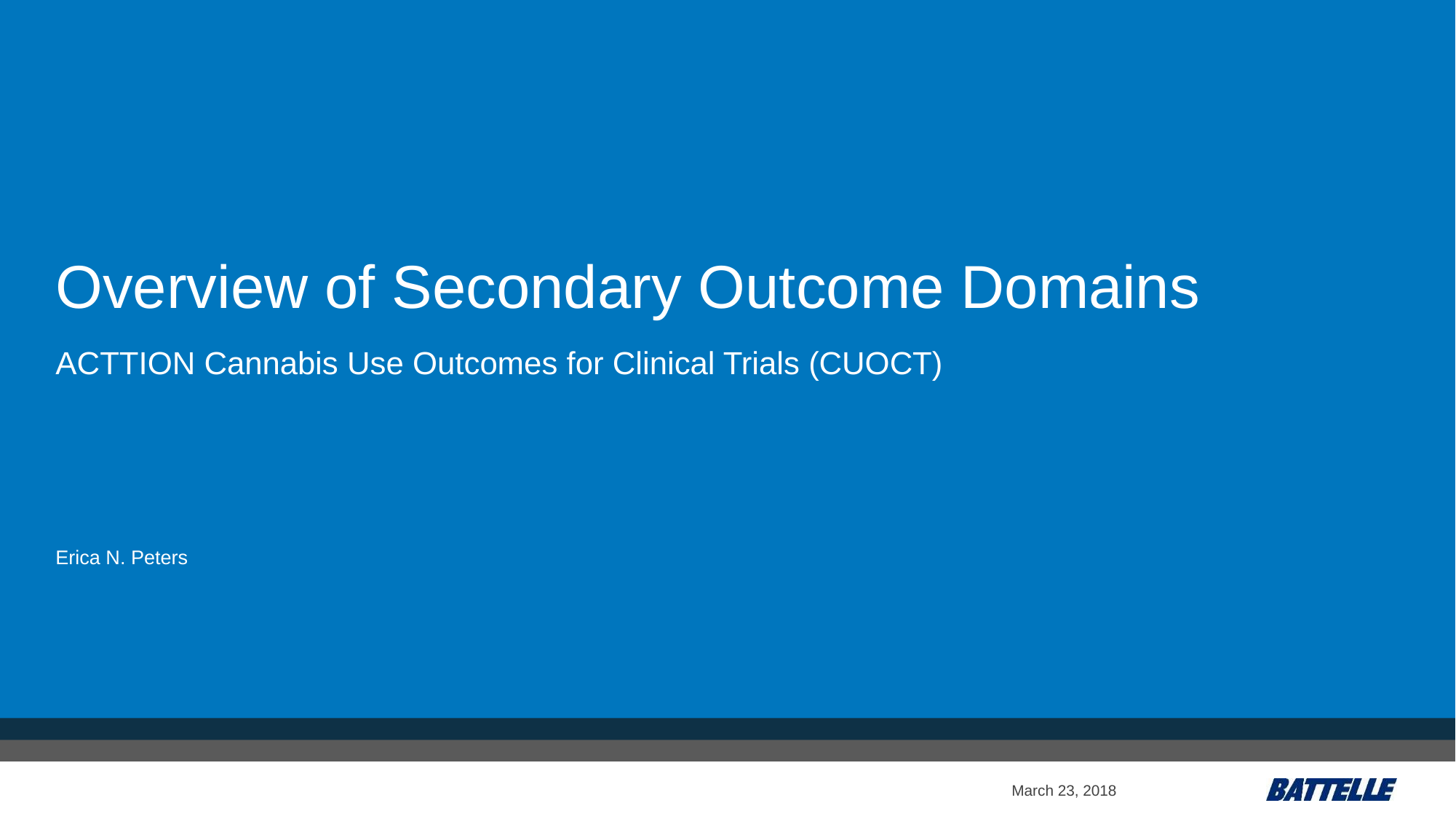

# Overview of Secondary Outcome Domains
ACTTION Cannabis Use Outcomes for Clinical Trials (CUOCT)
Erica N. Peters

March 23, 2018